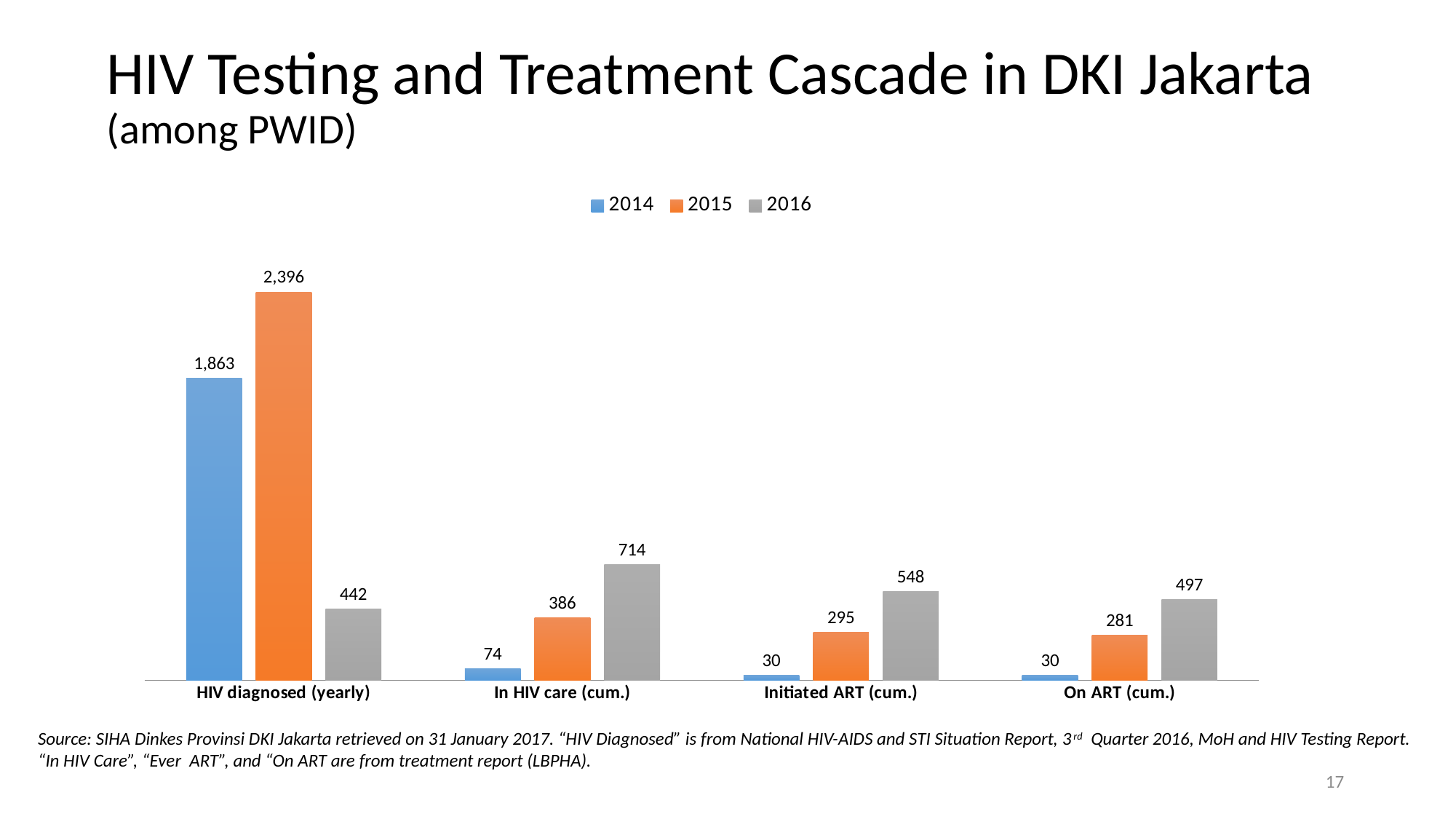

# HIV Testing and Treatment Cascade in DKI Jakarta (among PWID)

### Chart

| Category | 2014 | 2015 | 2016 |
|---|---|---|---|
| HIV diagnosed (yearly) | 1863.0 | 2396.0 | 442.0 |
| In HIV care (cum.) | 74.0 | 386.0 | 714.0 |
| Initiated ART (cum.) | 30.0 | 295.0 | 548.0 |
| On ART (cum.) | 30.0 | 281.0 | 497.0 |
Source: SIHA Dinkes Provinsi DKI Jakarta retrieved on 31 January 2017. “HIV Diagnosed” is from National HIV-AIDS and STI Situation Report, 3rd  Quarter 2016, MoH and HIV Testing Report. “In HIV Care”, “Ever  ART”, and “On ART are from treatment report (LBPHA).
17